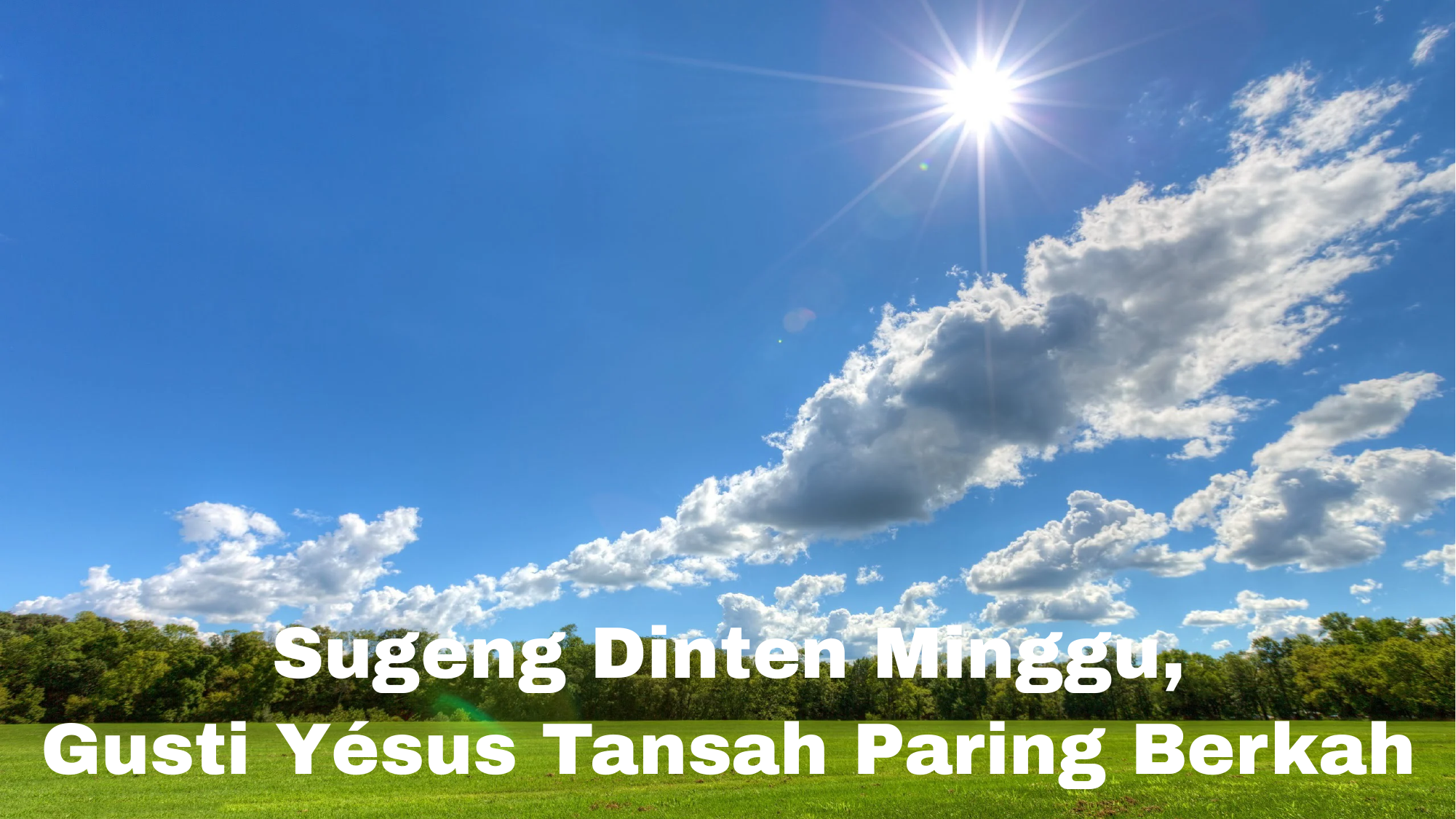

Sugeng Dinten Minggu,
Gusti Yésus Tansah Paring Berkah